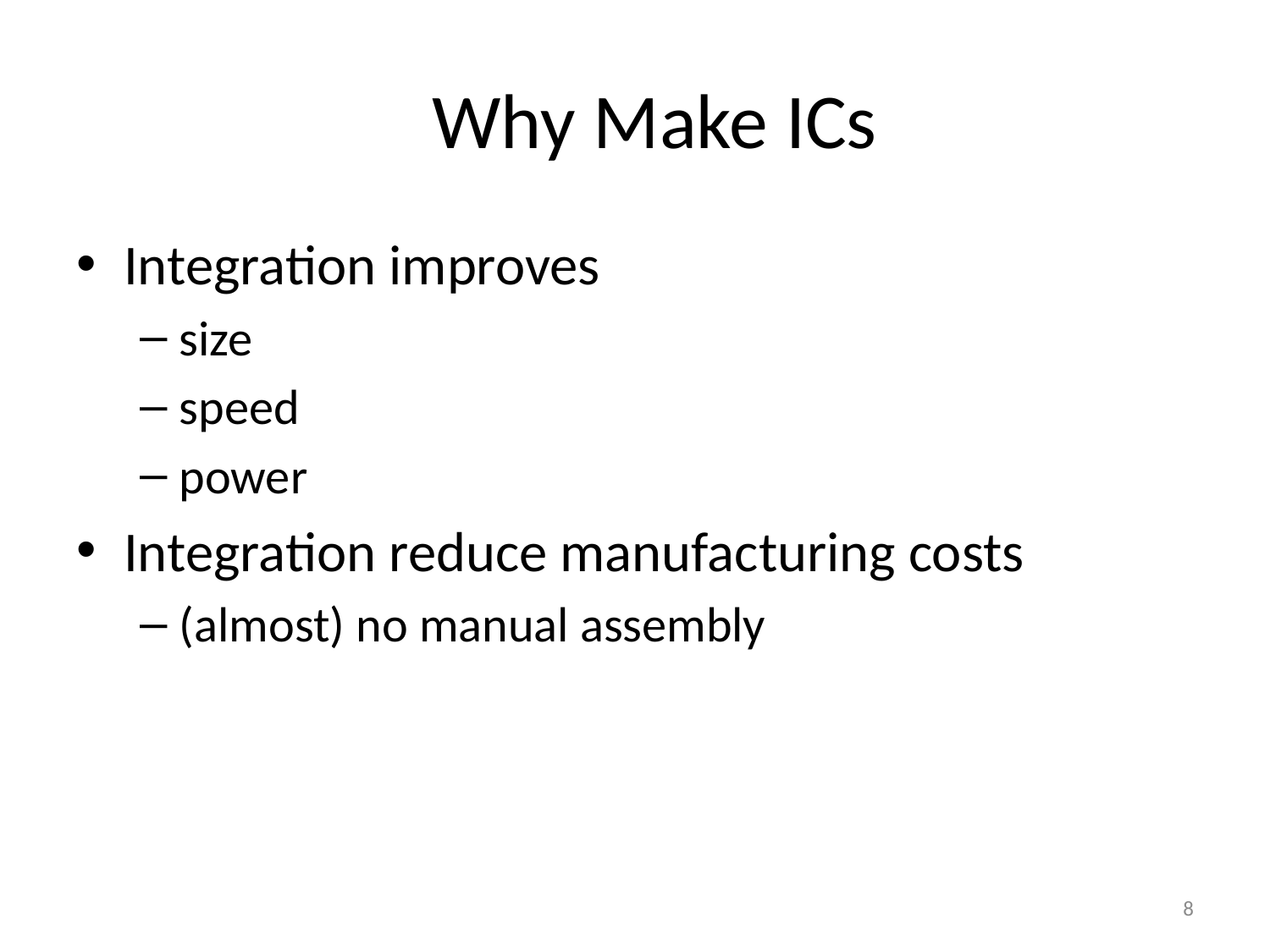

# Why Make ICs
Integration improves
size
speed
power
Integration reduce manufacturing costs
(almost) no manual assembly
8